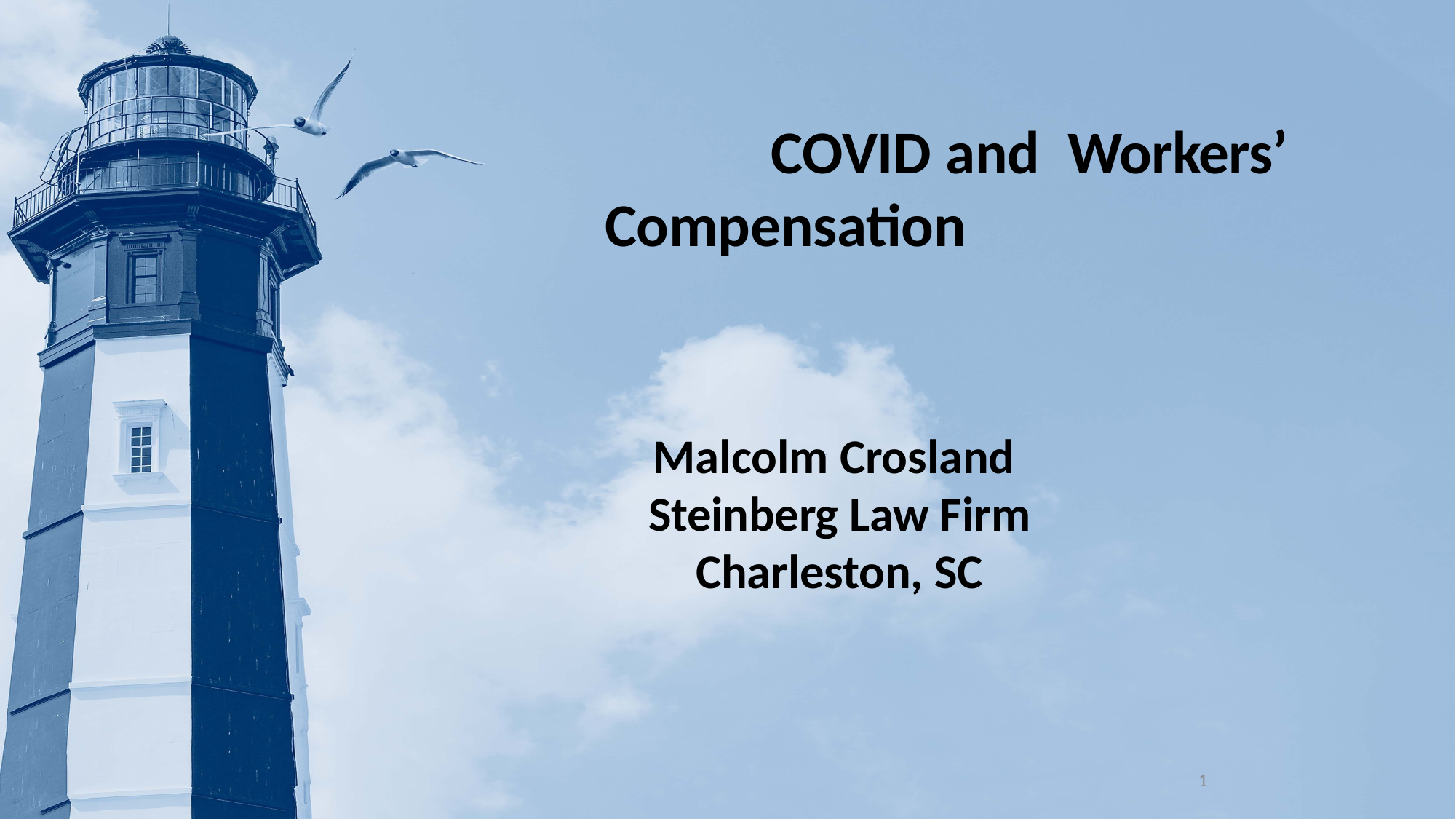

# COVID and  Workers’ Compensation
Malcolm Crosland  Steinberg Law Firm Charleston, SC
1